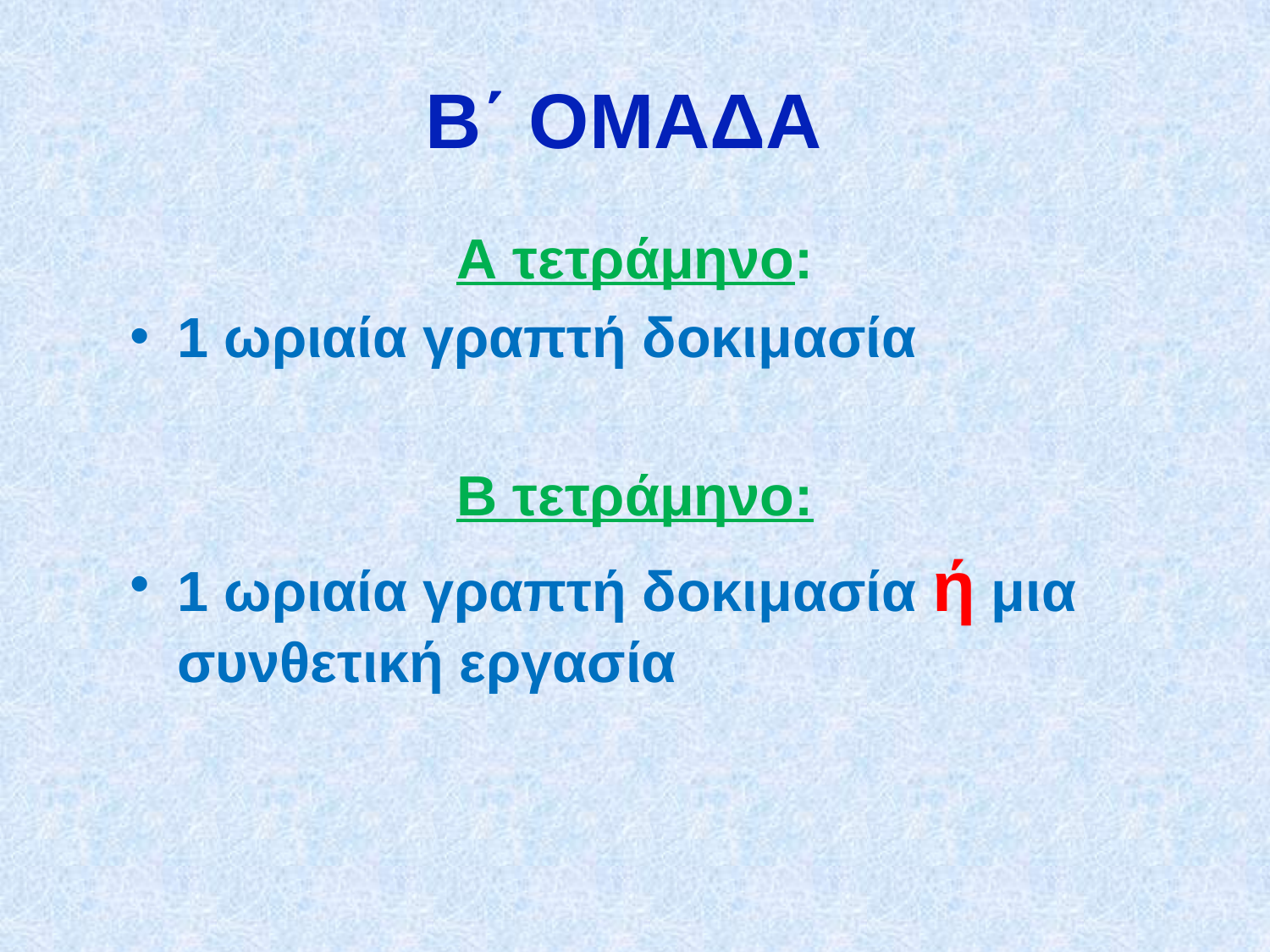

# Β΄ ΟΜΑΔΑ
Α τετράμηνο:
1 ωριαία γραπτή δοκιμασία

Β τετράμηνο:
1 ωριαία γραπτή δοκιμασία ή μια συνθετική εργασία